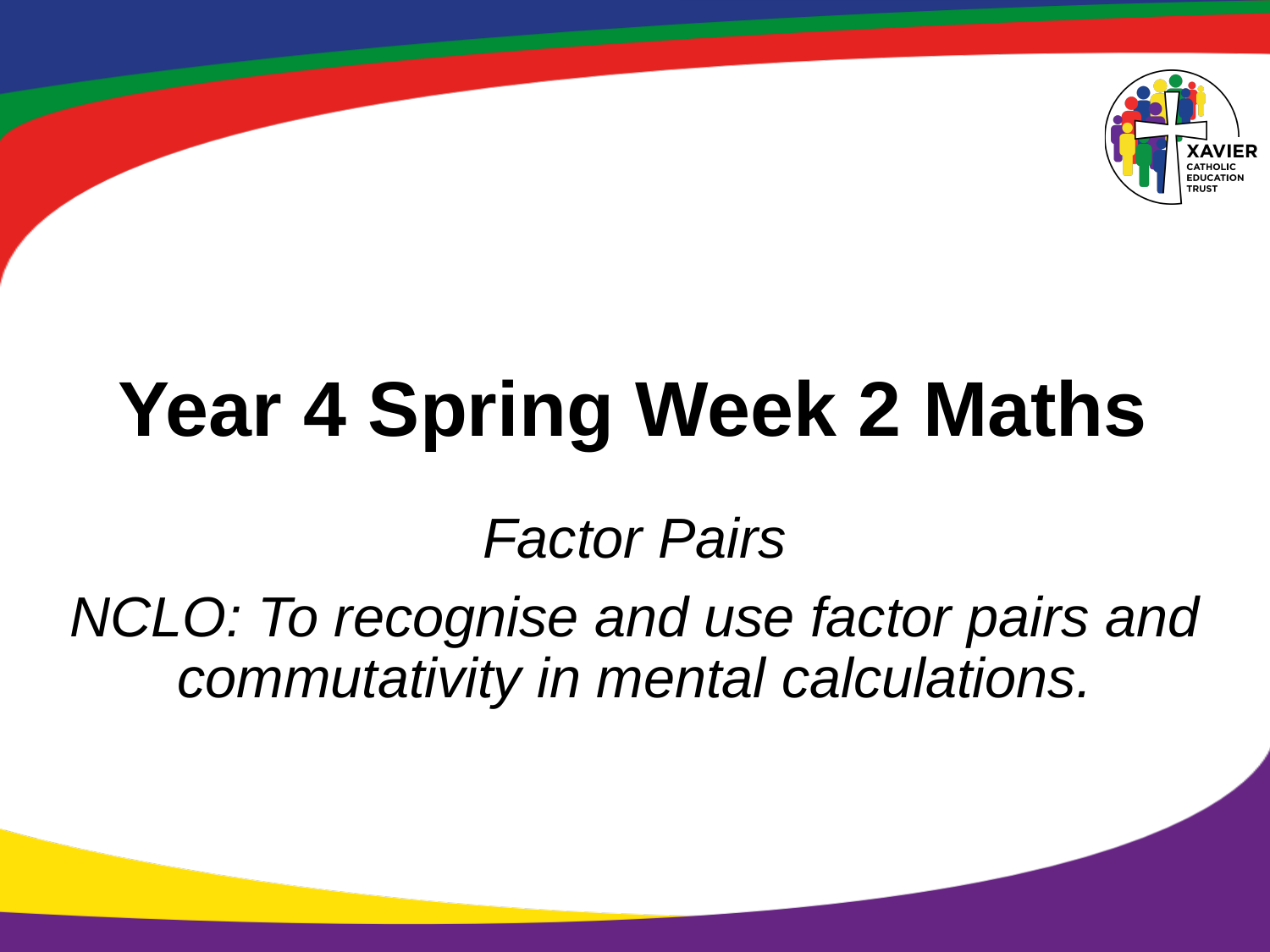

# Year 4 Spring Week 2 Maths
Factor Pairs
NCLO: To recognise and use factor pairs and commutativity in mental calculations.